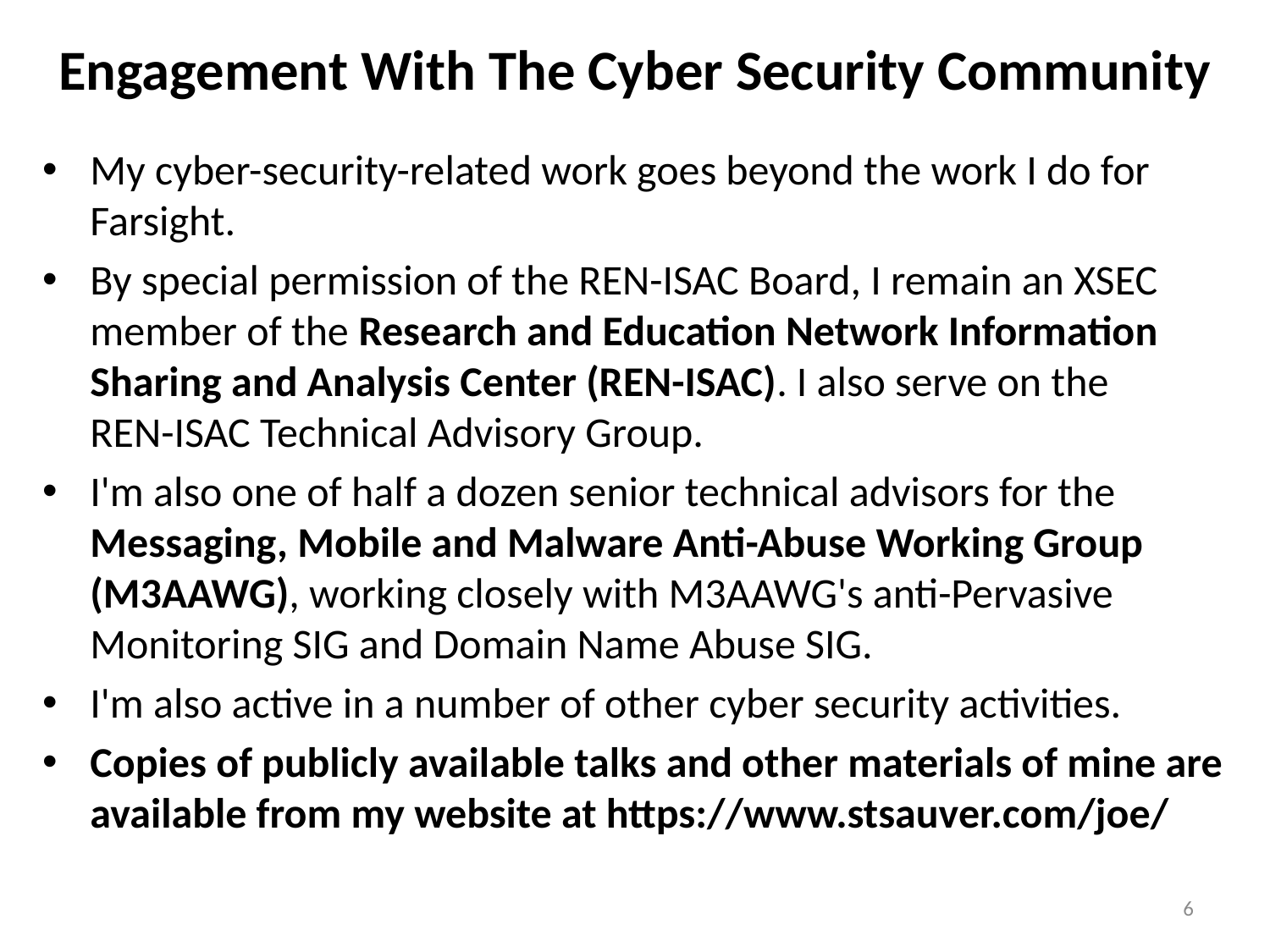

# Engagement With The Cyber Security Community
My cyber-security-related work goes beyond the work I do for Farsight.
By special permission of the REN-ISAC Board, I remain an XSEC member of the Research and Education Network Information Sharing and Analysis Center (REN-ISAC). I also serve on the
REN-ISAC Technical Advisory Group.
I'm also one of half a dozen senior technical advisors for the Messaging, Mobile and Malware Anti-Abuse Working Group (M3AAWG), working closely with M3AAWG's anti-Pervasive Monitoring SIG and Domain Name Abuse SIG.
I'm also active in a number of other cyber security activities.
Copies of publicly available talks and other materials of mine are available from my website at https://www.stsauver.com/joe/
6